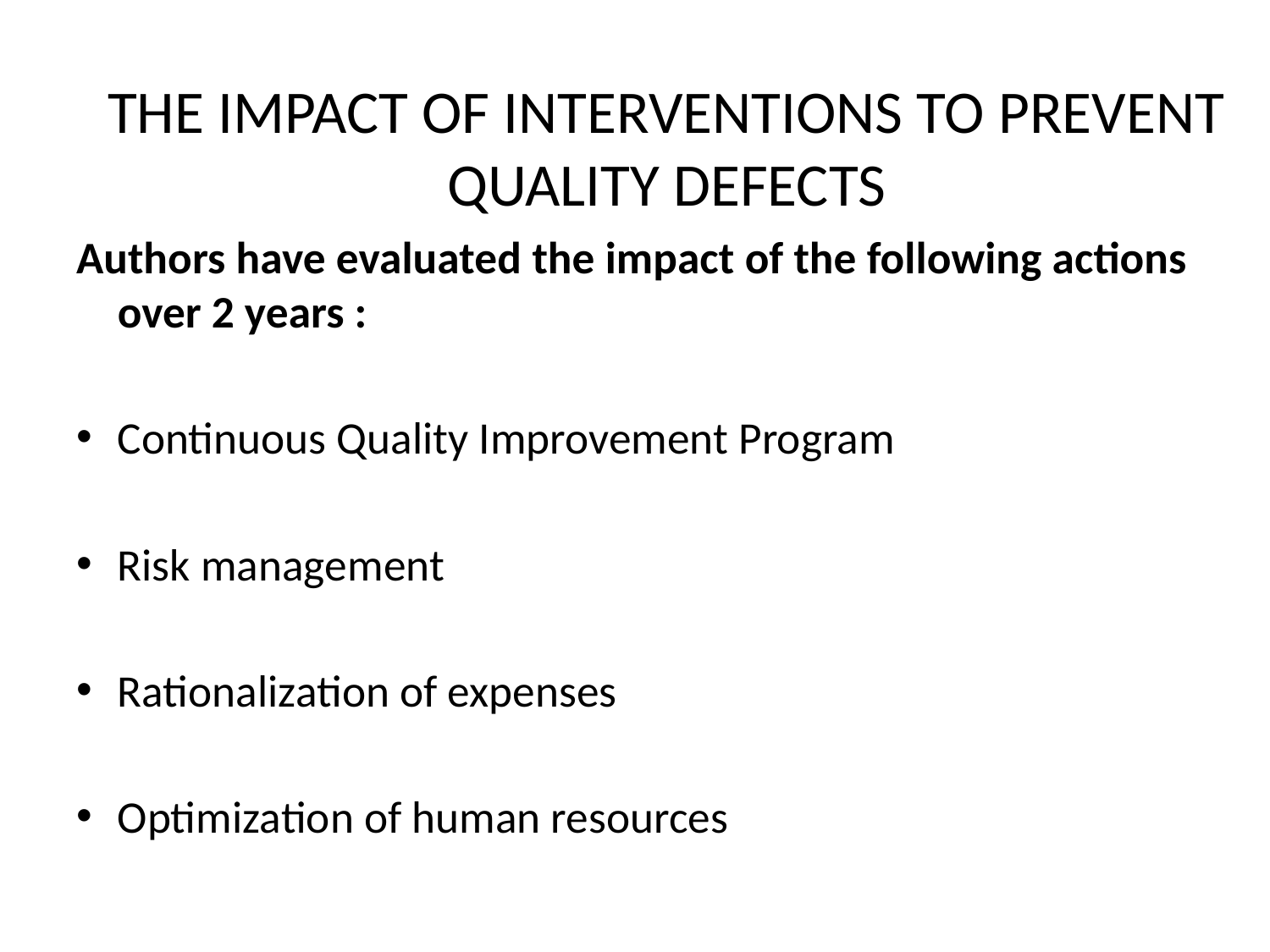

# THE IMPACT OF INTERVENTIONS TO PREVENT QUALITY DEFECTS
Authors have evaluated the impact of the following actions over 2 years :

Continuous Quality Improvement Program

Risk management

Rationalization of expenses

Optimization of human resources